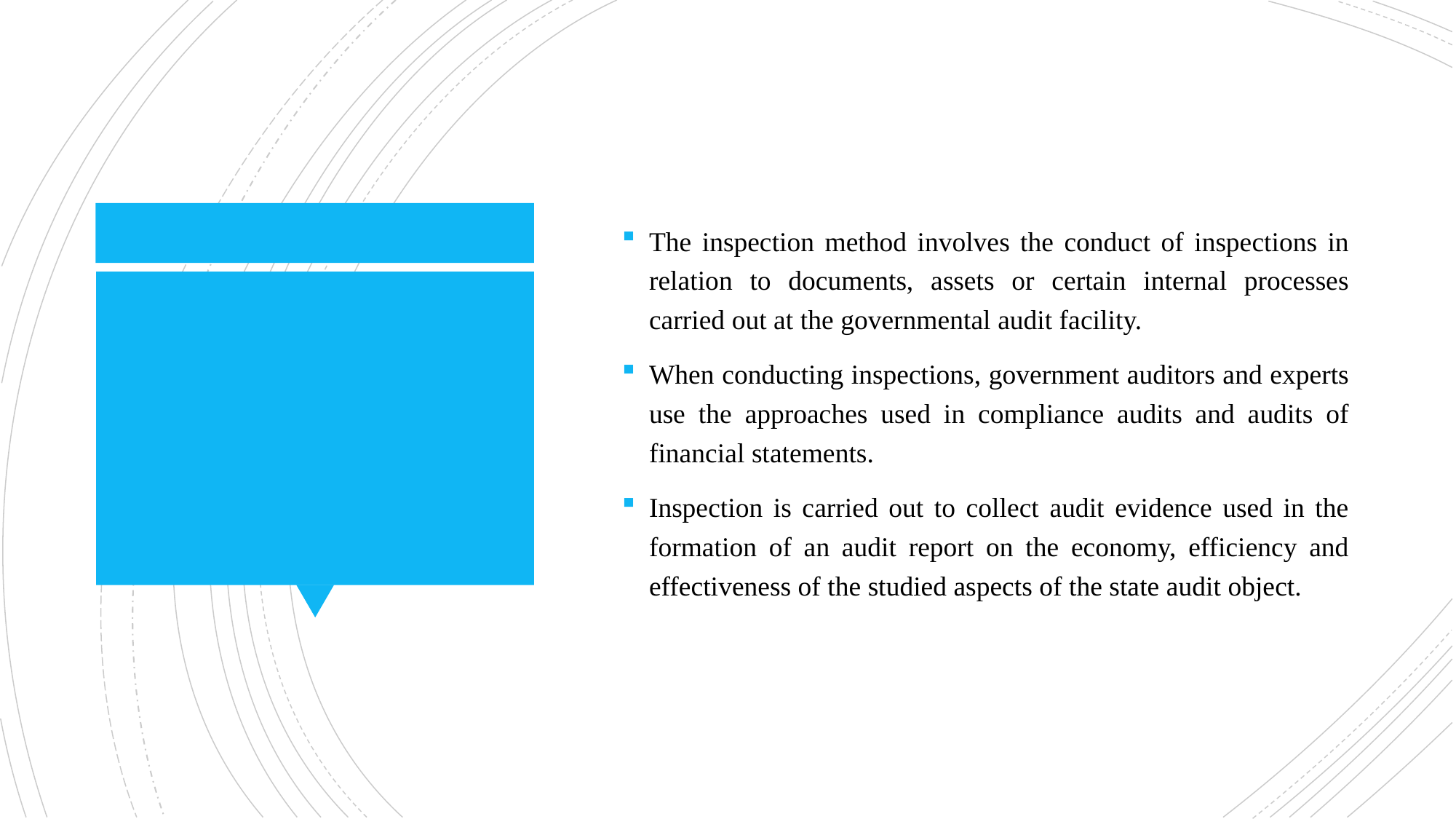

The inspection method involves the conduct of inspections in relation to documents, assets or certain internal processes carried out at the governmental audit facility.
When conducting inspections, government auditors and experts use the approaches used in compliance audits and audits of financial statements.
Inspection is carried out to collect audit evidence used in the formation of an audit report on the economy, efficiency and effectiveness of the studied aspects of the state audit object.
#